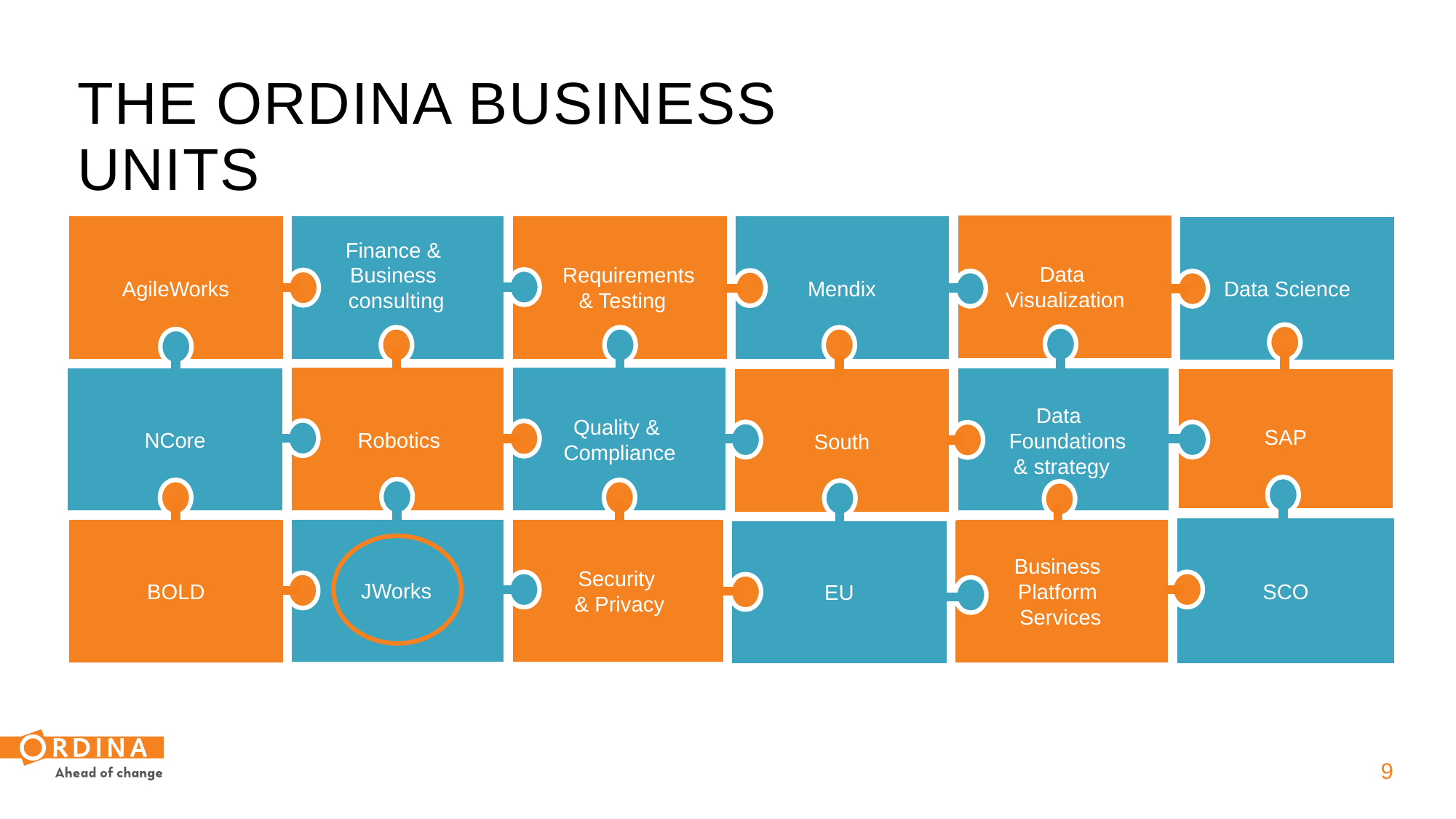

# The Ordina business units
Data
Visualization
Finance &
Business
consulting

   Requirements
 & Testing
AgileWorks
Mendix

SAP
Robotics
NCore
Quality &
Compliance
Data
   Foundations
& strategy
South

SCO
JWorks
Security
& Privacy
BOLD

Business
Platform
Services
EU

Data Science

 9